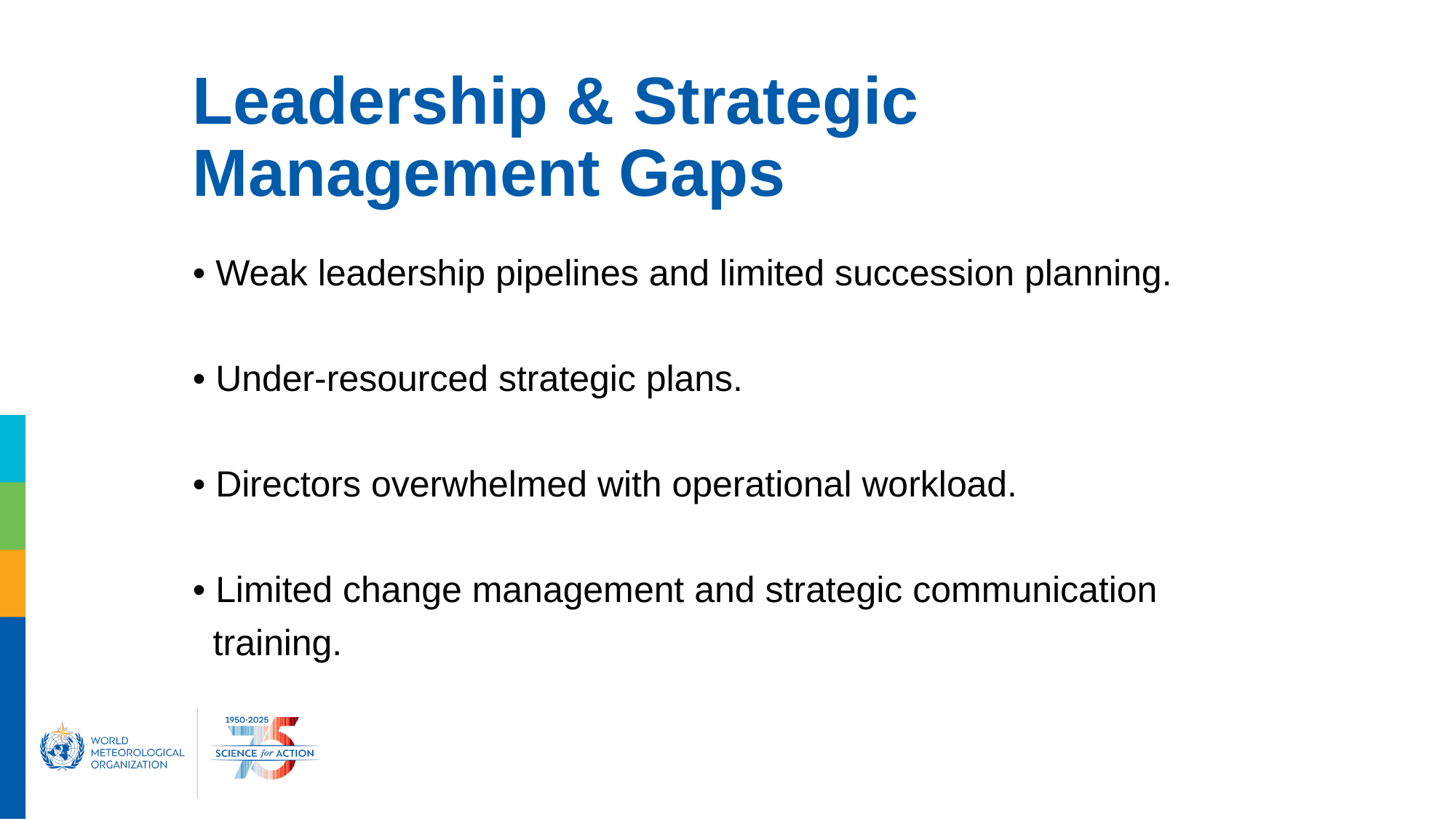

# Leadership & Strategic Management Gaps
• Weak leadership pipelines and limited succession planning.

• Under-resourced strategic plans.

• Directors overwhelmed with operational workload.

• Limited change management and strategic communication
  training.